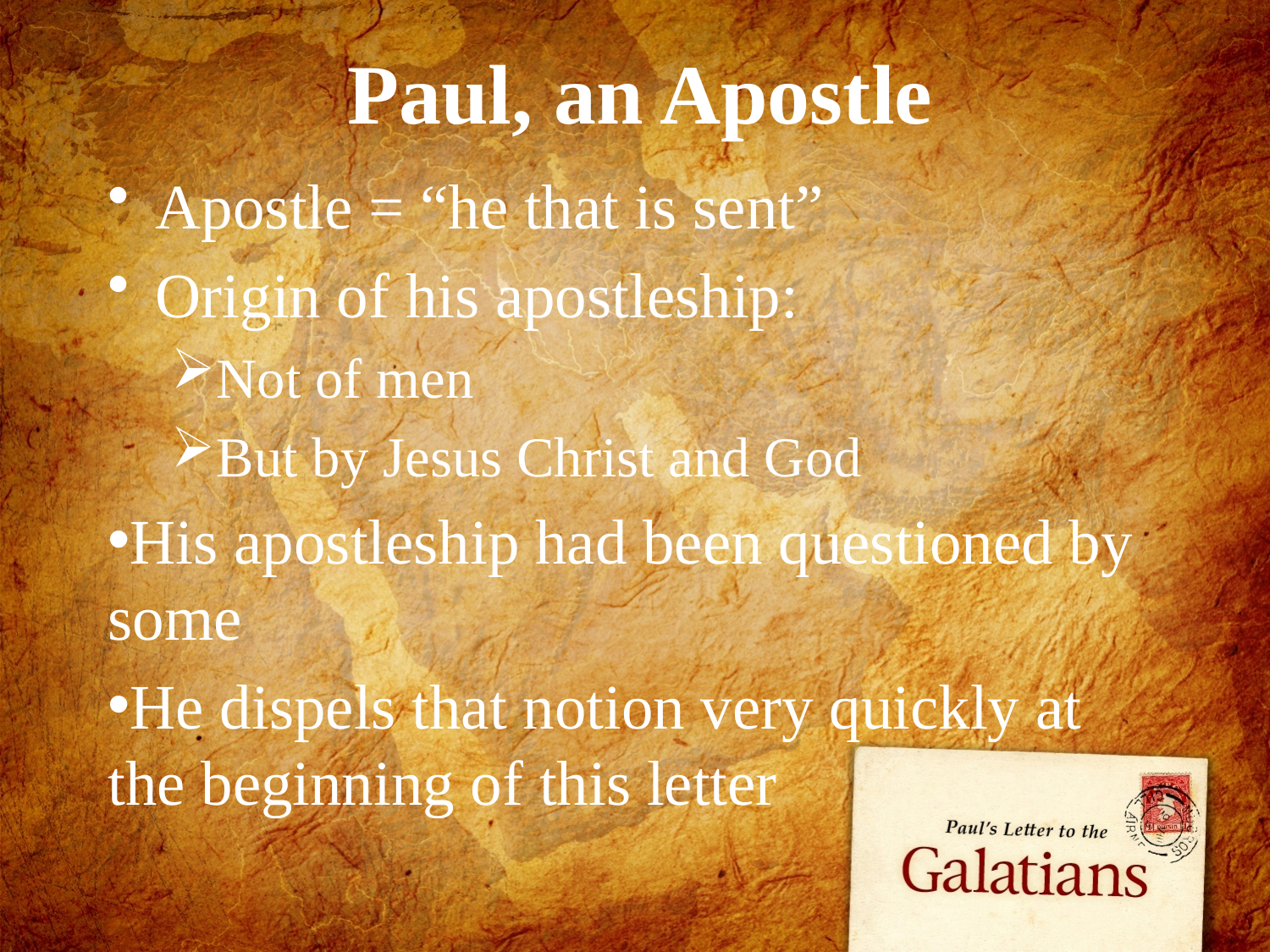

# Paul, an Apostle
Apostle = “he that is sent”
Origin of his apostleship:
Not of men
But by Jesus Christ and God
His apostleship had been questioned by some
He dispels that notion very quickly at the beginning of this letter